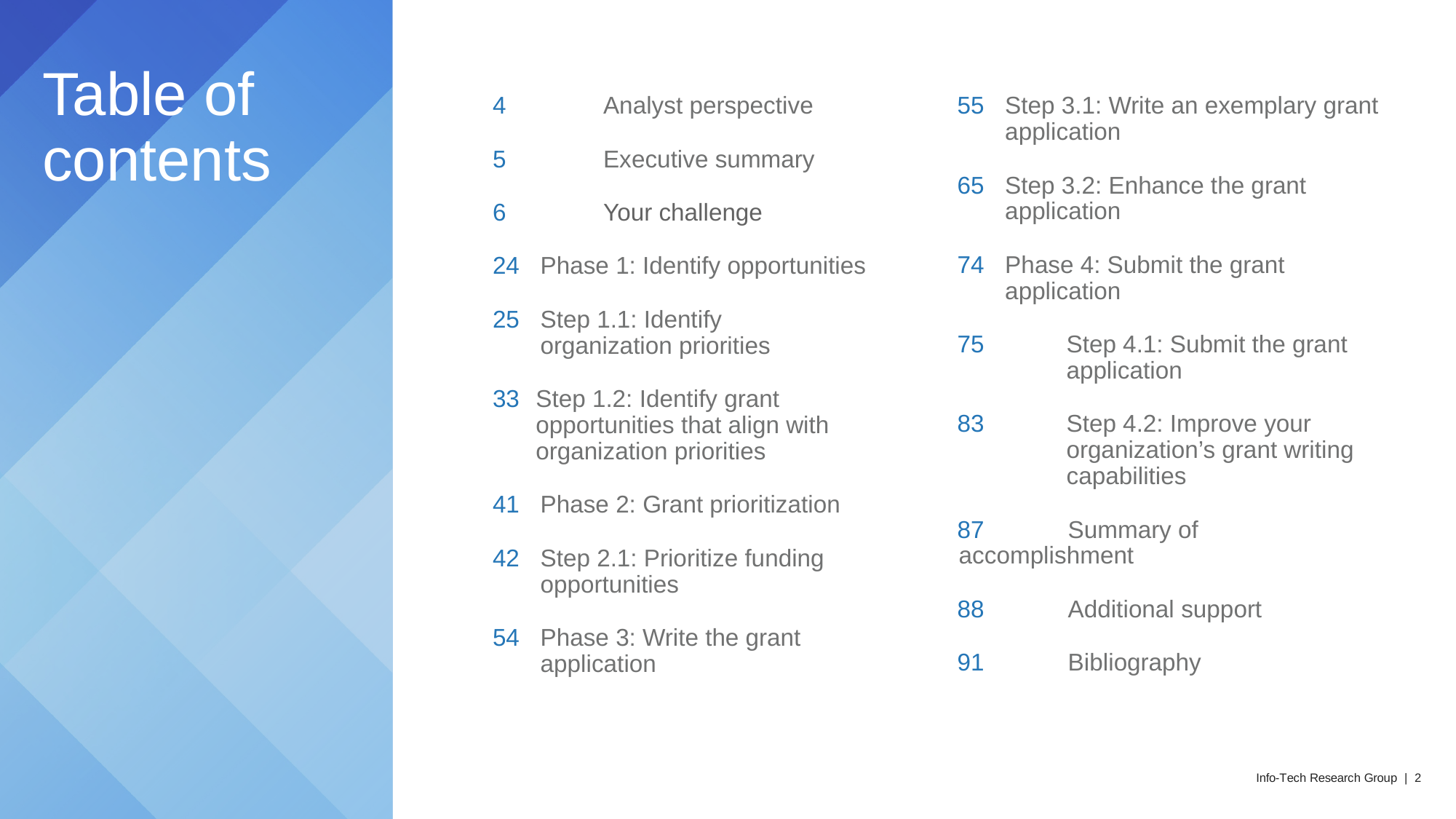

# Table of contents
4	Analyst perspective
5	Executive summary
6	Your challenge
24	Phase 1: Identify opportunities
25	Step 1.1: Identify organization priorities
33	Step 1.2: Identify grant opportunities that align with organization priorities
41	Phase 2: Grant prioritization
42	Step 2.1: Prioritize funding opportunities
54	Phase 3: Write the grant application
55	Step 3.1: Write an exemplary grant application
65	Step 3.2: Enhance the grant application
74	Phase 4: Submit the grant application
75	Step 4.1: Submit the grant 	application
83	Step 4.2: Improve your 	organization’s grant writing 	capabilities
87	Summary of 	accomplishment
88	Additional support
91	Bibliography